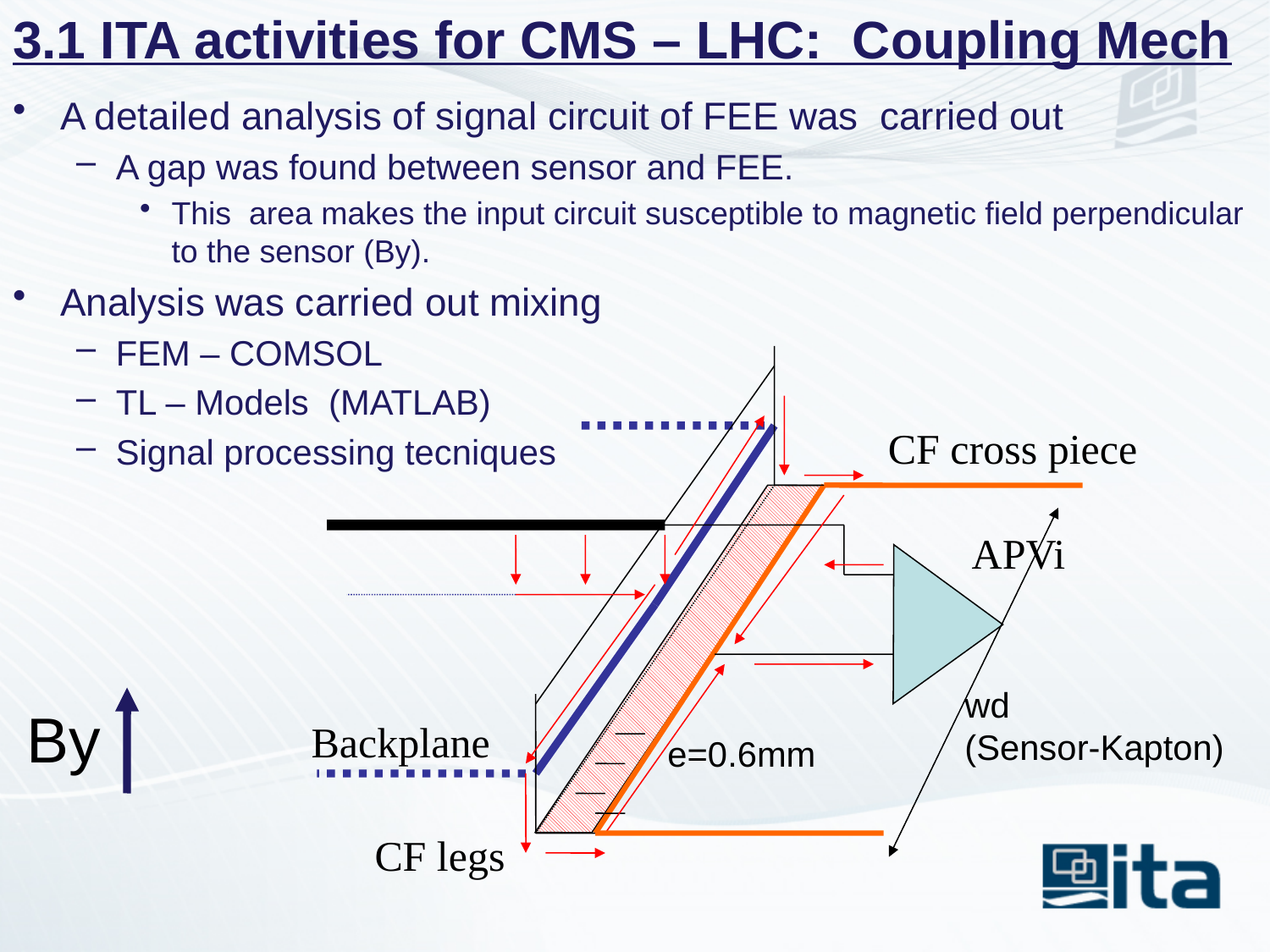

# 3.1 ITA activities for CMS – LHC:  Coupling Mech
A detailed analysis of signal circuit of FEE was  carried out
A gap was found between sensor and FEE.
This  area makes the input circuit susceptible to magnetic field perpendicular to the sensor (By).
Analysis was carried out mixing
FEM – COMSOL
TL – Models  (MATLAB)
Signal processing tecniques

CF cross piece

APVi

Backplane

CF legs

wd
(Sensor-Kapton)

By
e=0.6mm